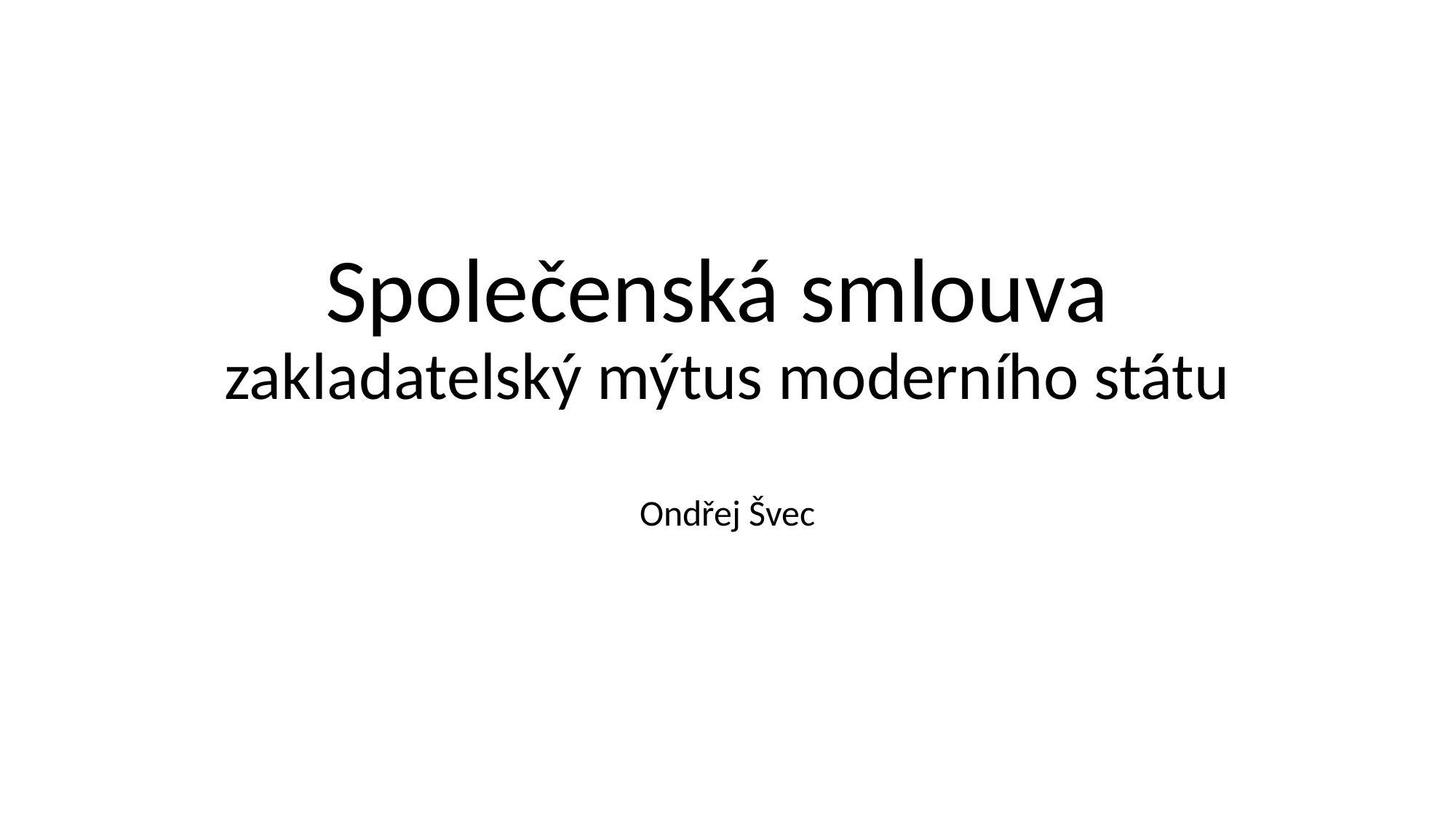

# Společenská smlouva zakladatelský mýtus moderního státu

Ondřej Švec